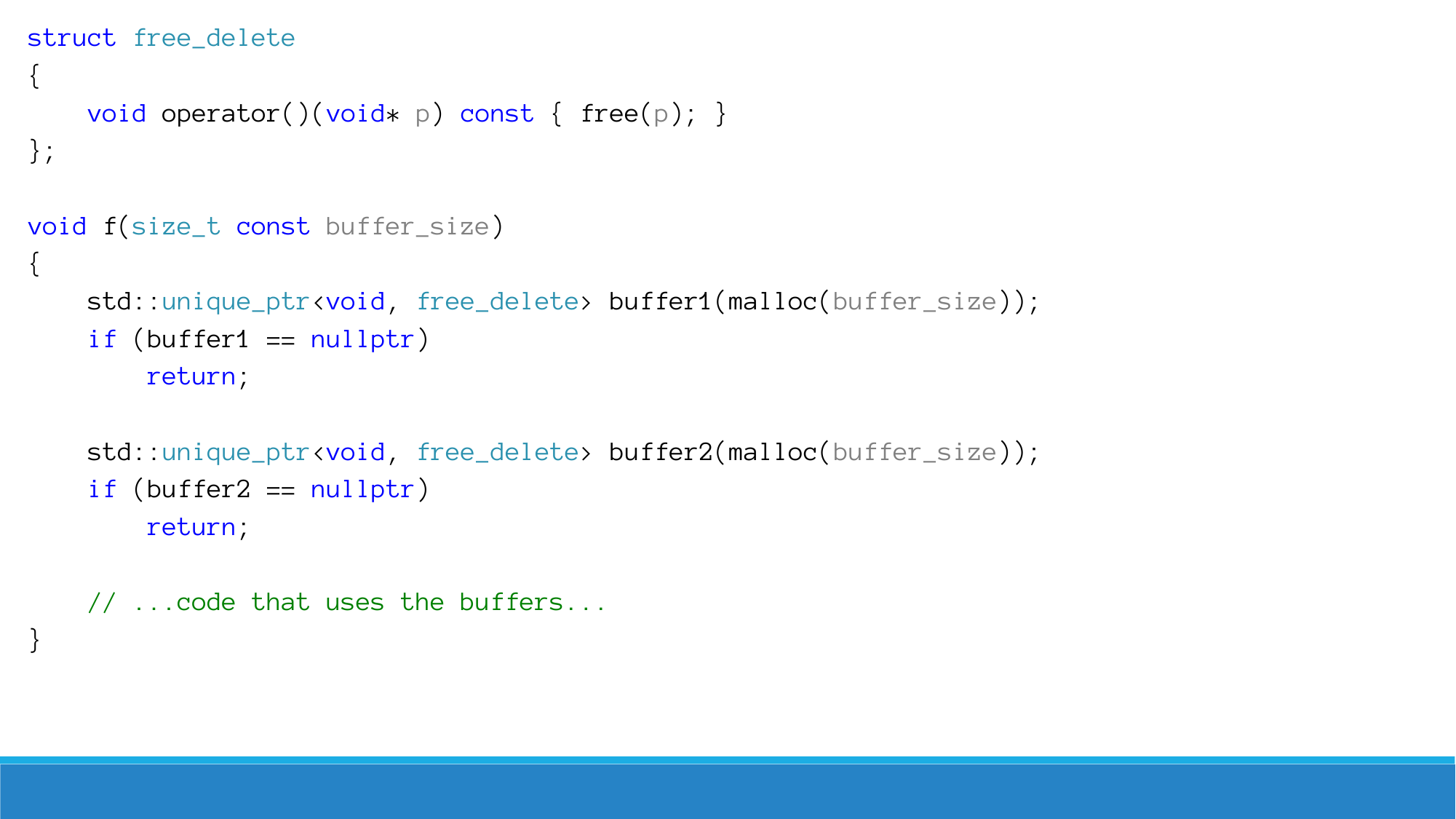

struct free_delete
{
    void operator()(void* p) const { free(p); }
};

void f(size_t const buffer_size)
{
    std::unique_ptr<void, free_delete> buffer1(malloc(buffer_size));
    if (buffer1 == nullptr)
        return;

    std::unique_ptr<void, free_delete> buffer2(malloc(buffer_size));
    if (buffer2 == nullptr)
        return;

    // ...code that uses the buffers...
}